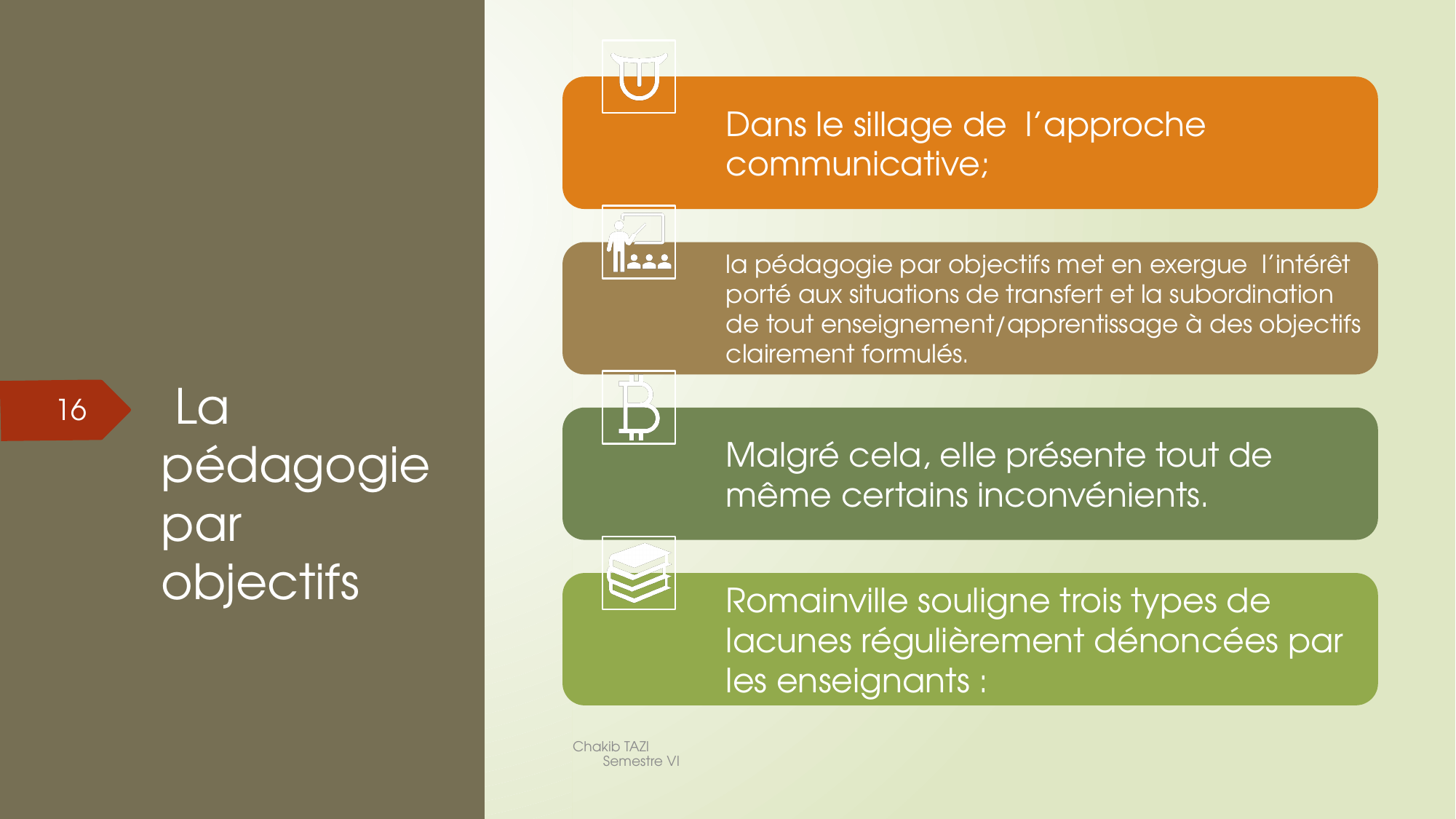

Dans le sillage de  l’approche communicative;
la pédagogie par objectifs met en exergue  l’intérêt porté aux situations de transfert et la subordination de tout enseignement/apprentissage à des objectifs clairement formulés.
Malgré cela, elle présente tout de même certains inconvénients.
Romainville souligne trois types de lacunes régulièrement dénoncées par les enseignants :
# La  pédagogie par objectifs

16
Chakib TAZI                                                                                                                                                           Semestre VI